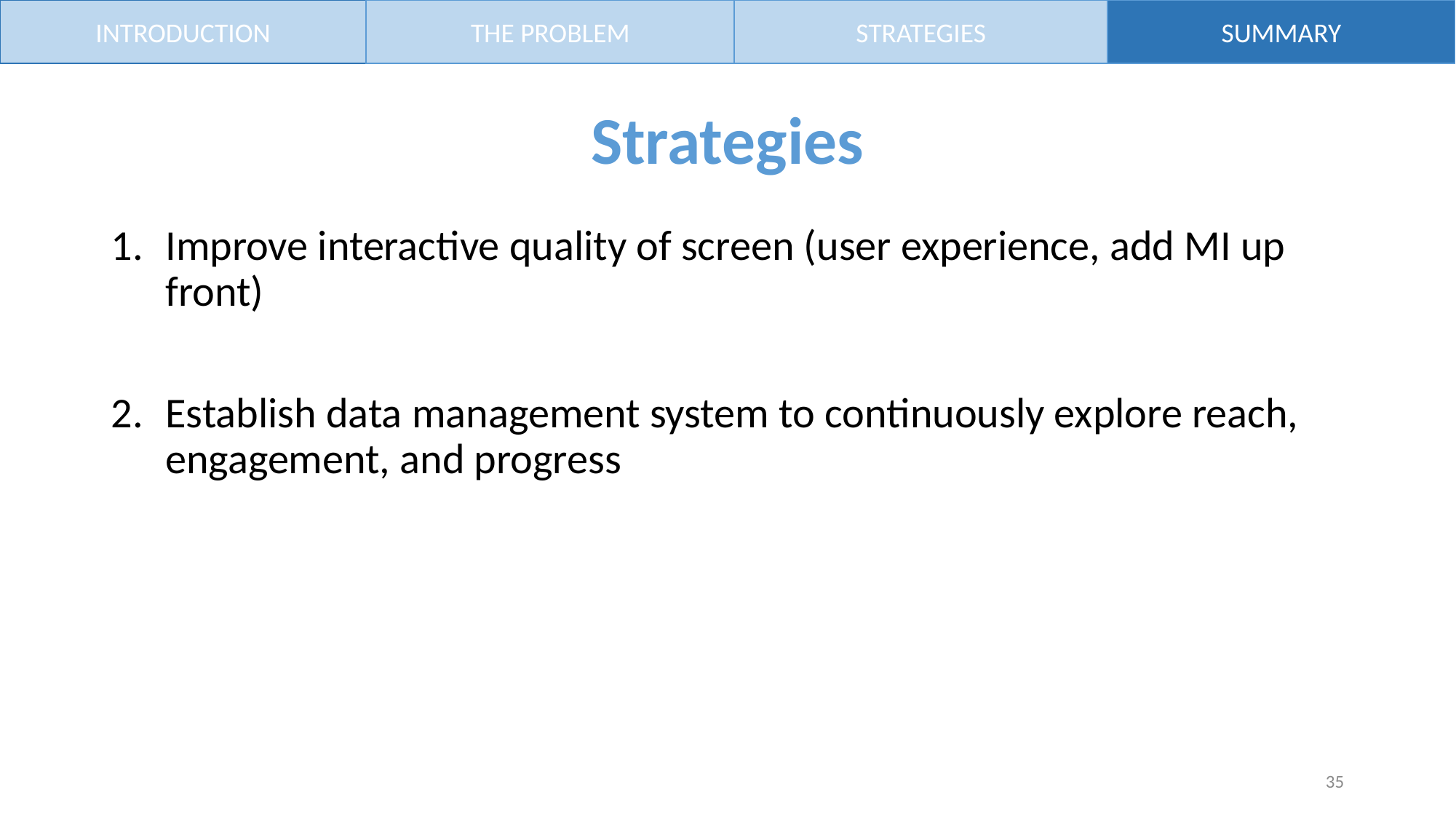

INTRODUCTION
THE PROBLEM
STRATEGIES
SUMMARY
# Strategies
Improve interactive quality of screen (user experience, add MI up front)

Establish data management system to continuously explore reach, engagement, and progress
35